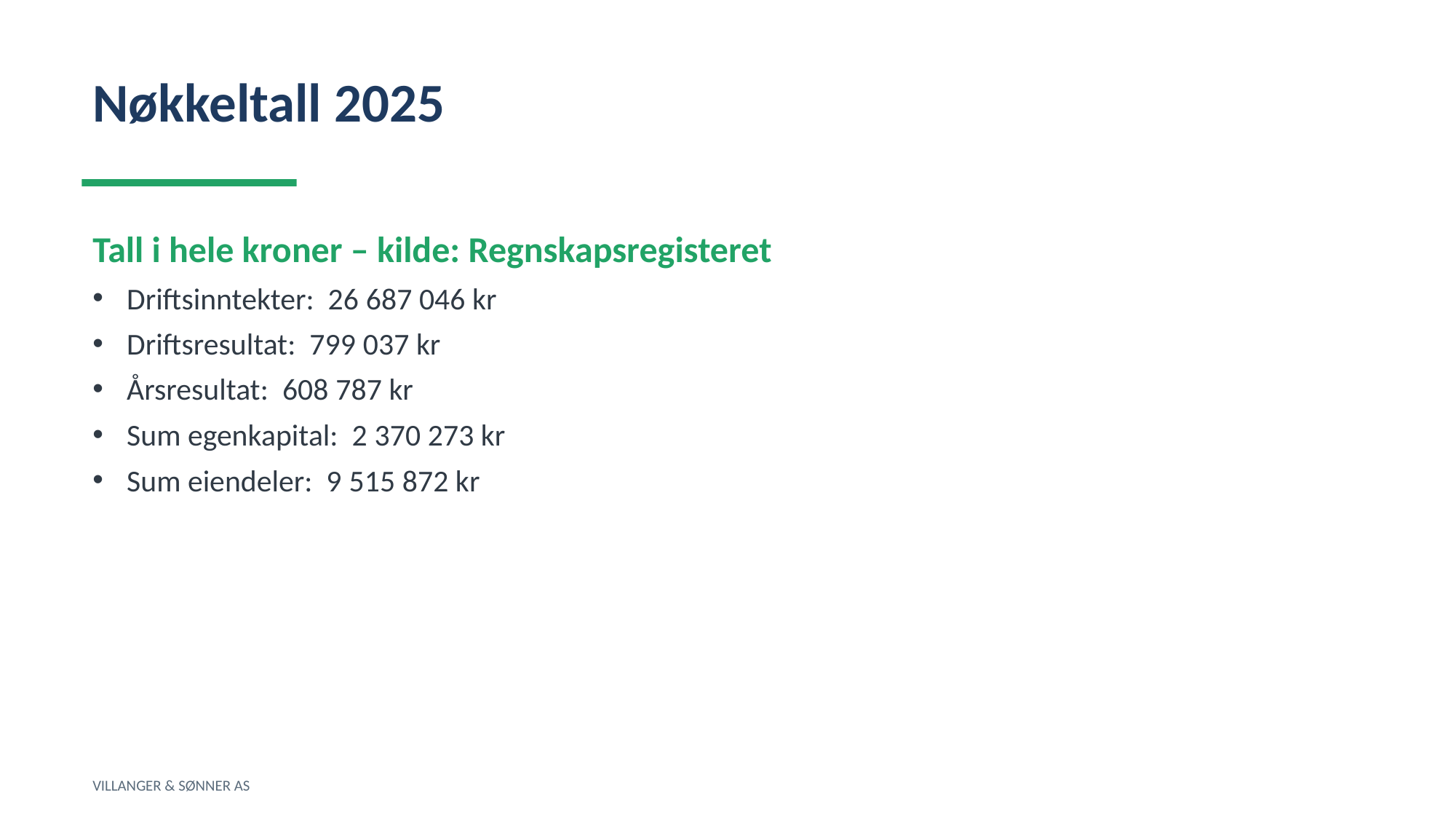

Nøkkeltall 2025

Tall i hele kroner – kilde: Regnskapsregisteret
Driftsinntekter:  26 687 046 kr
Driftsresultat:  799 037 kr
Årsresultat:  608 787 kr
Sum egenkapital:  2 370 273 kr
Sum eiendeler:  9 515 872 kr
VILLANGER & SØNNER AS